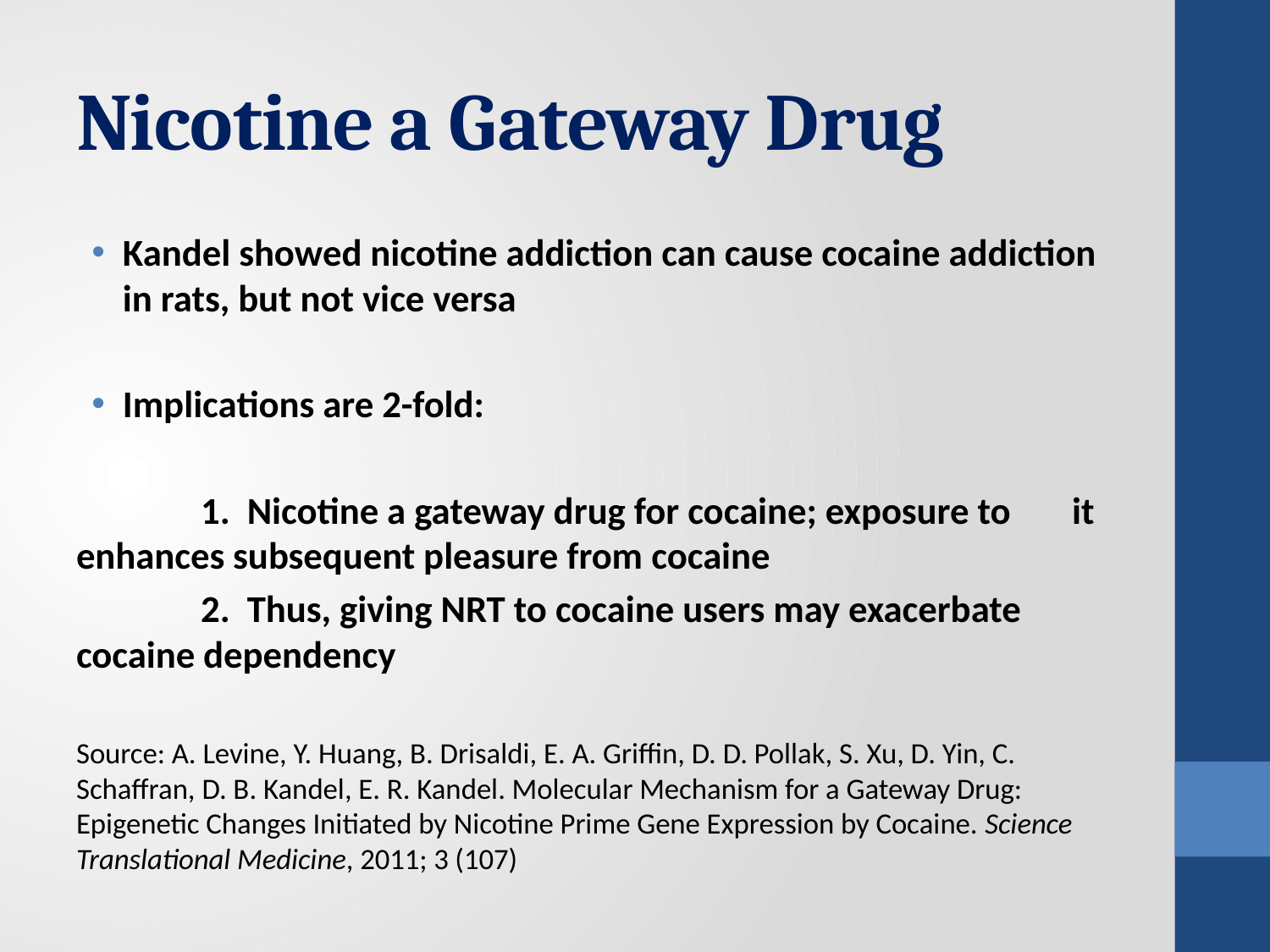

# Nicotine a Gateway Drug
Kandel showed nicotine addiction can cause cocaine addiction in rats, but not vice versa

Implications are 2-fold:

	1.  Nicotine a gateway drug for cocaine; exposure to 	it enhances subsequent pleasure from cocaine
	2.  Thus, giving NRT to cocaine users may exacerbate  	cocaine dependency

Source: A. Levine, Y. Huang, B. Drisaldi, E. A. Griffin, D. D. Pollak, S. Xu, D. Yin, C. Schaffran, D. B. Kandel, E. R. Kandel. Molecular Mechanism for a Gateway Drug: Epigenetic Changes Initiated by Nicotine Prime Gene Expression by Cocaine. Science Translational Medicine, 2011; 3 (107)